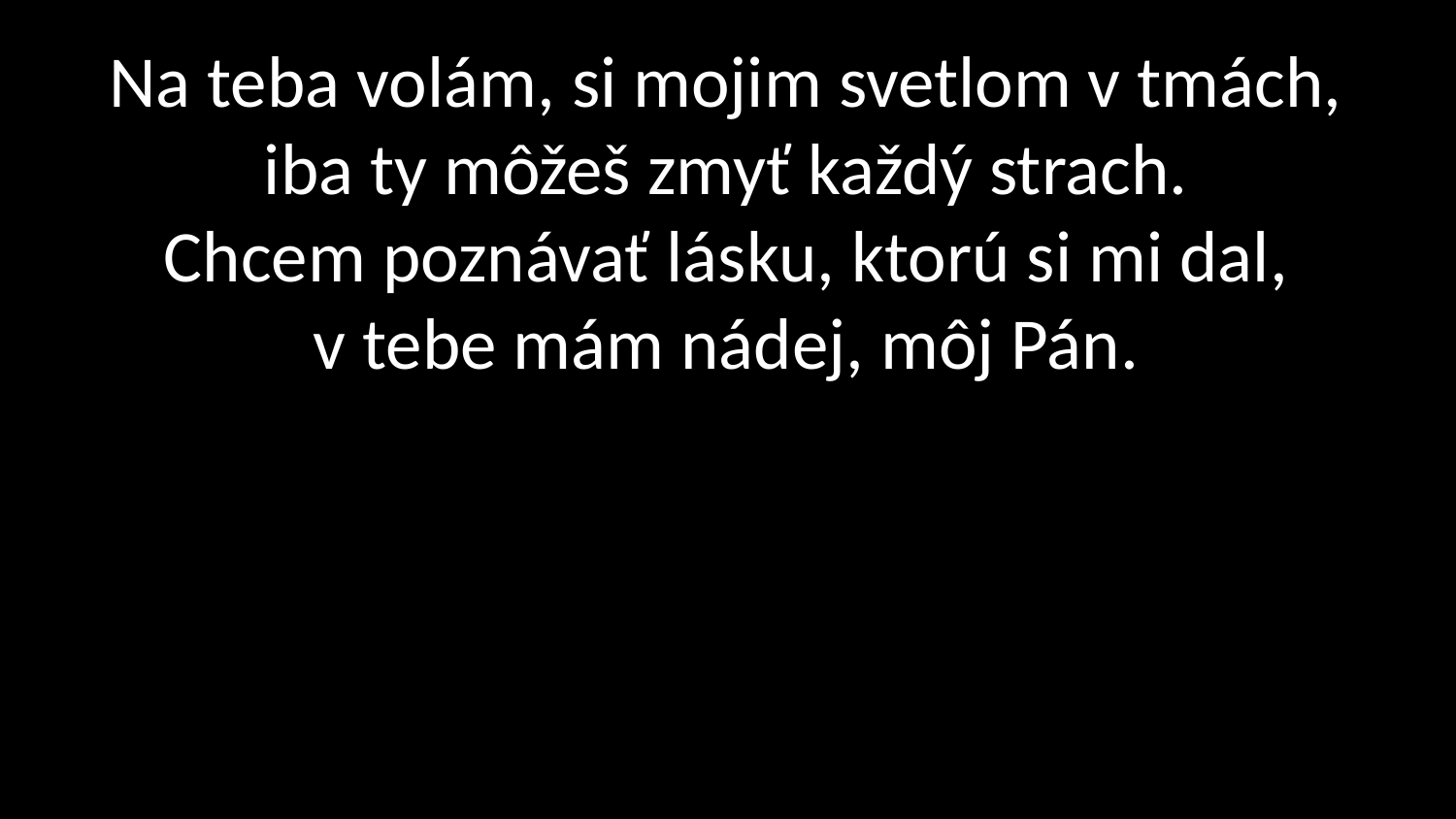

# Na teba volám, si mojim svetlom v tmách, iba ty môžeš zmyť každý strach. Chcem poznávať lásku, ktorú si mi dal, v tebe mám nádej, môj Pán.